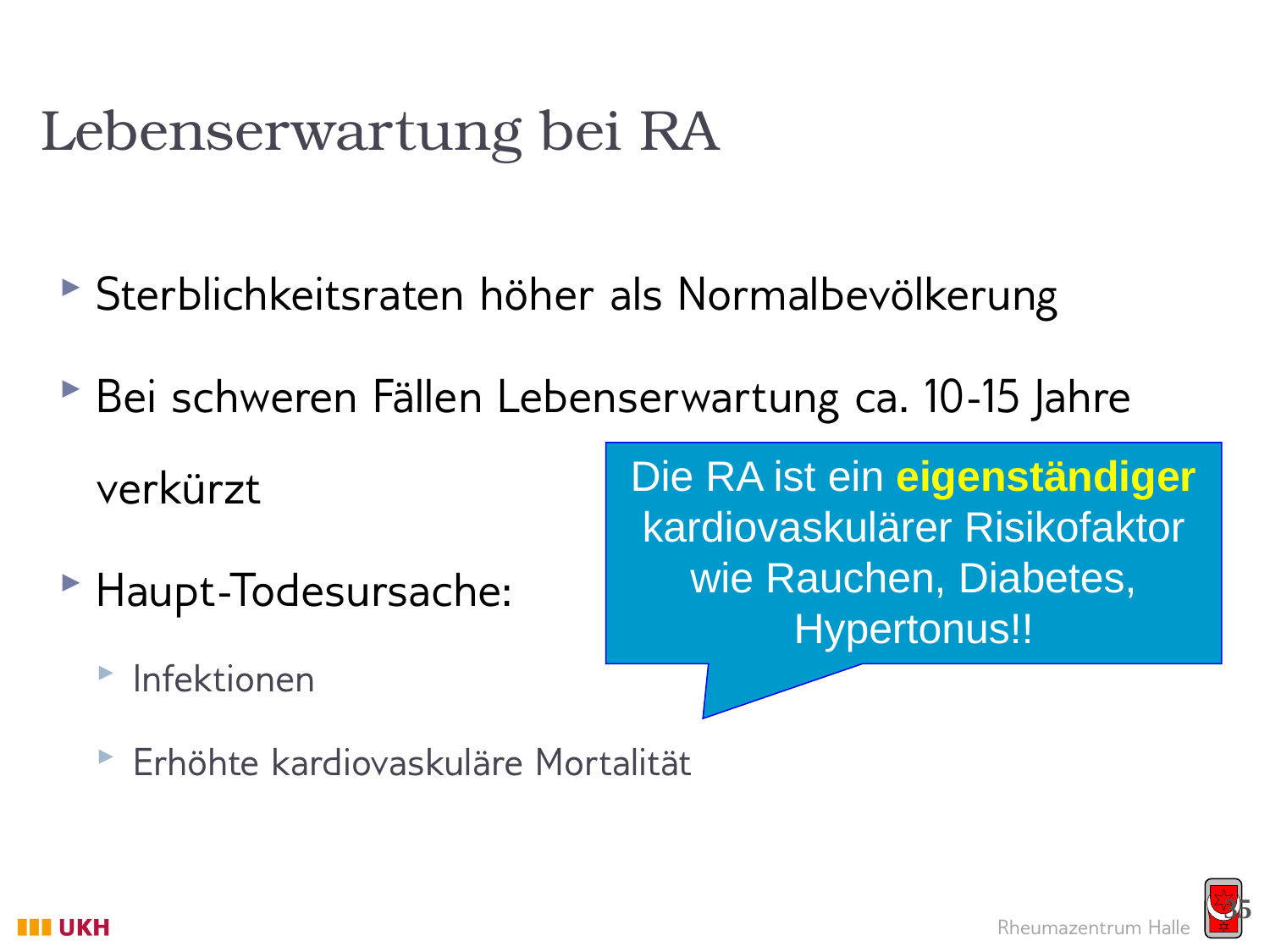

# Lebenserwartung bei RA
Sterblichkeitsraten höher als Normalbevölkerung
Bei schweren Fällen Lebenserwartung ca. 10-15 Jahre verkürzt
Haupt-Todesursache:
Infektionen
Erhöhte kardiovaskuläre Mortalität
Die RA ist ein eigenständiger kardiovaskulärer Risikofaktor wie Rauchen, Diabetes, Hypertonus!!
35